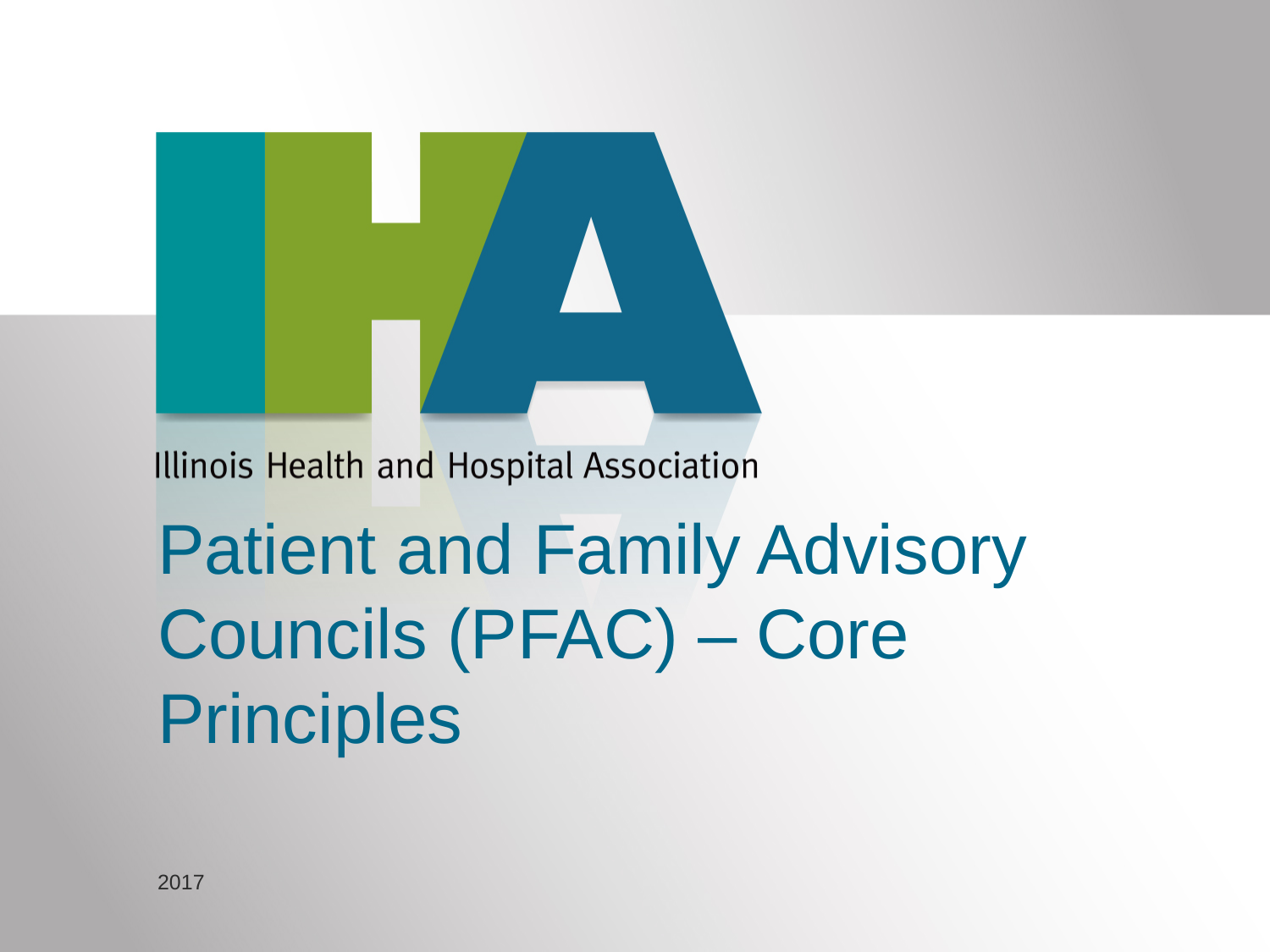

# Patient and Family Advisory Councils (PFAC) – Core Principles
2017